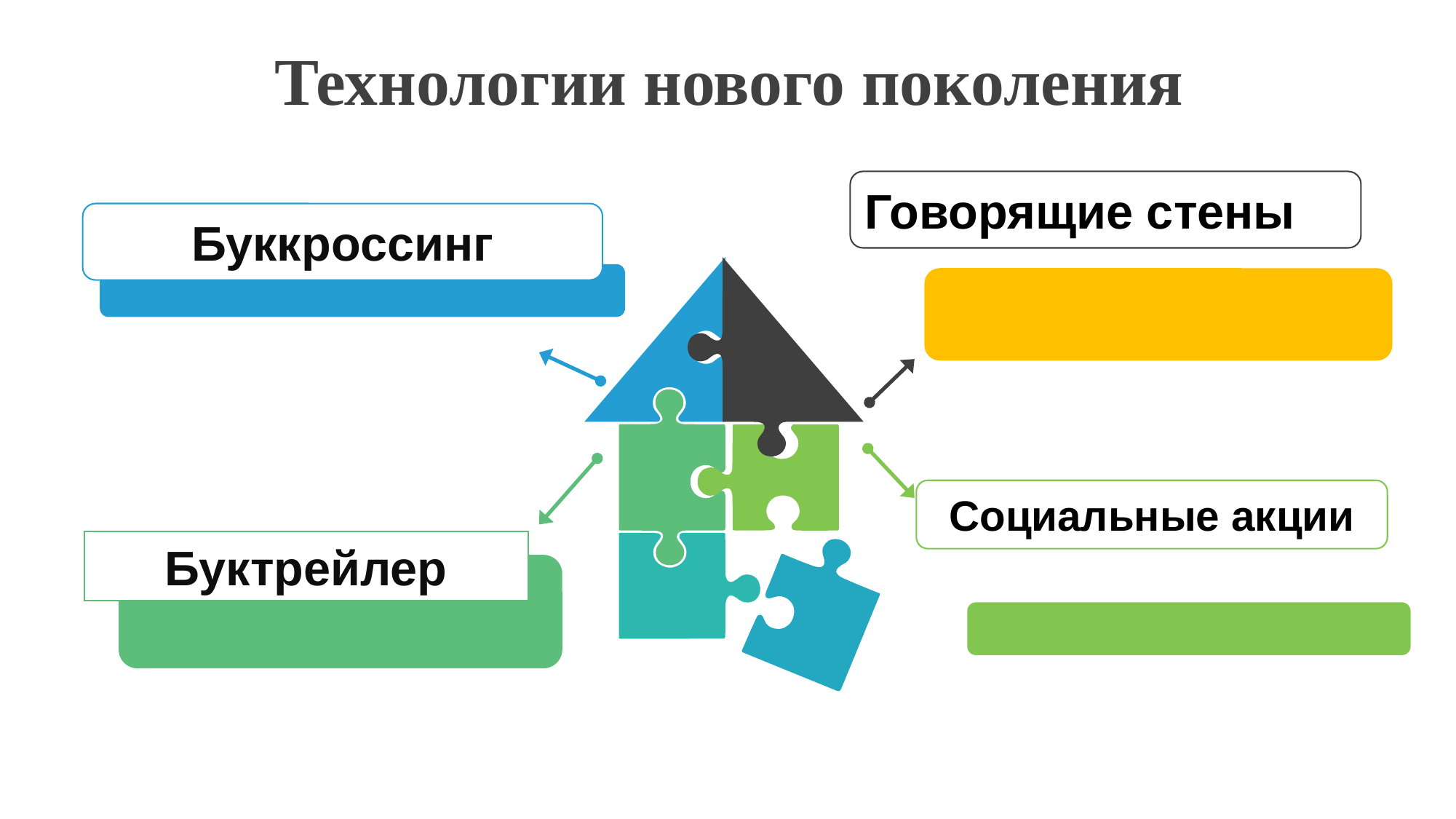

Технологии нового поколения
Говорящие стены

Буккроссинг

Социальные акции

Буктрейлер